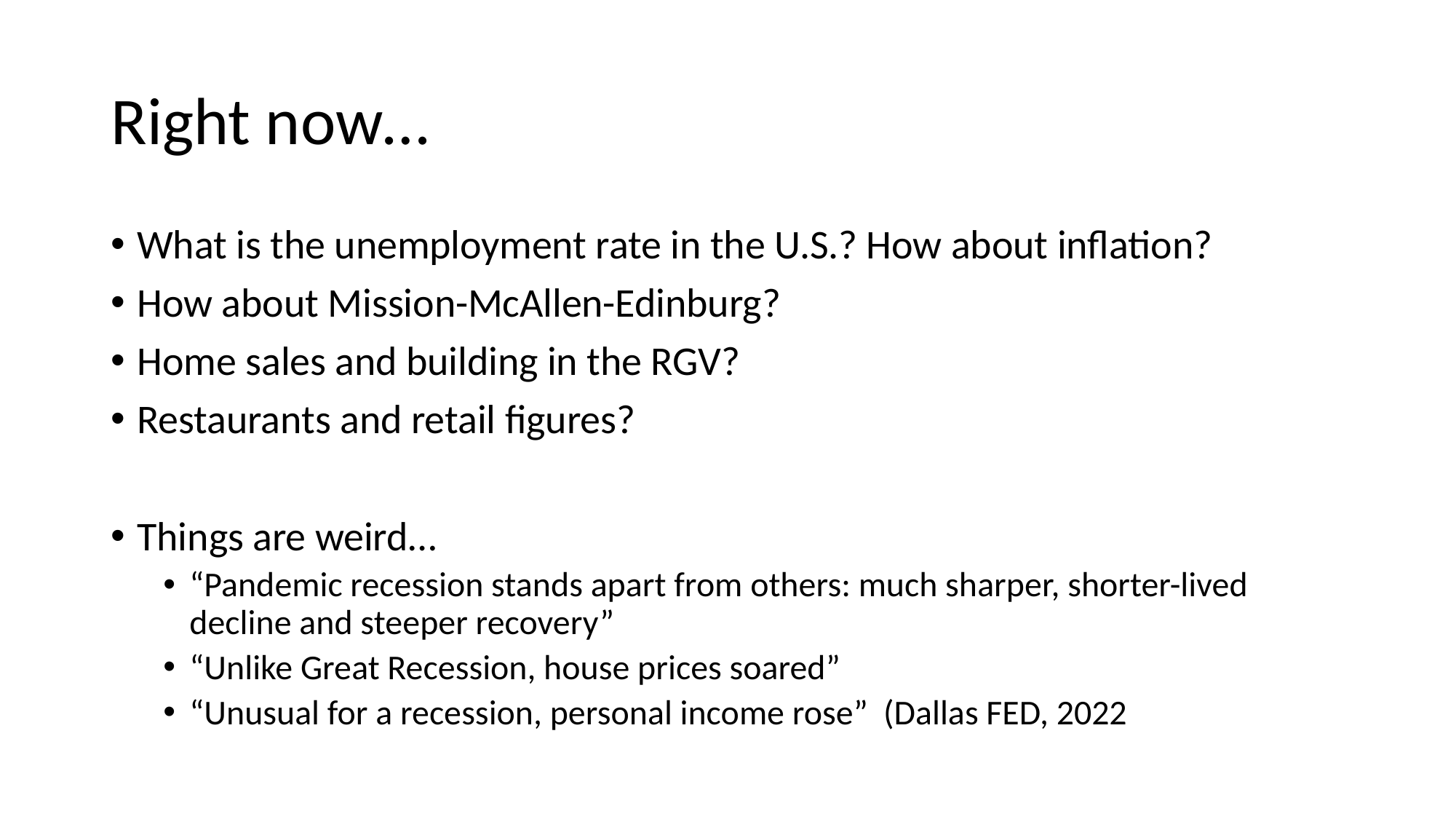

# Right now…
What is the unemployment rate in the U.S.? How about inflation?
How about Mission-McAllen-Edinburg?
Home sales and building in the RGV?
Restaurants and retail figures?

Things are weird…
“Pandemic recession stands apart from others: much sharper, shorter-lived decline and steeper recovery”
“Unlike Great Recession, house prices soared”
“Unusual for a recession, personal income rose”  (Dallas FED, 2022